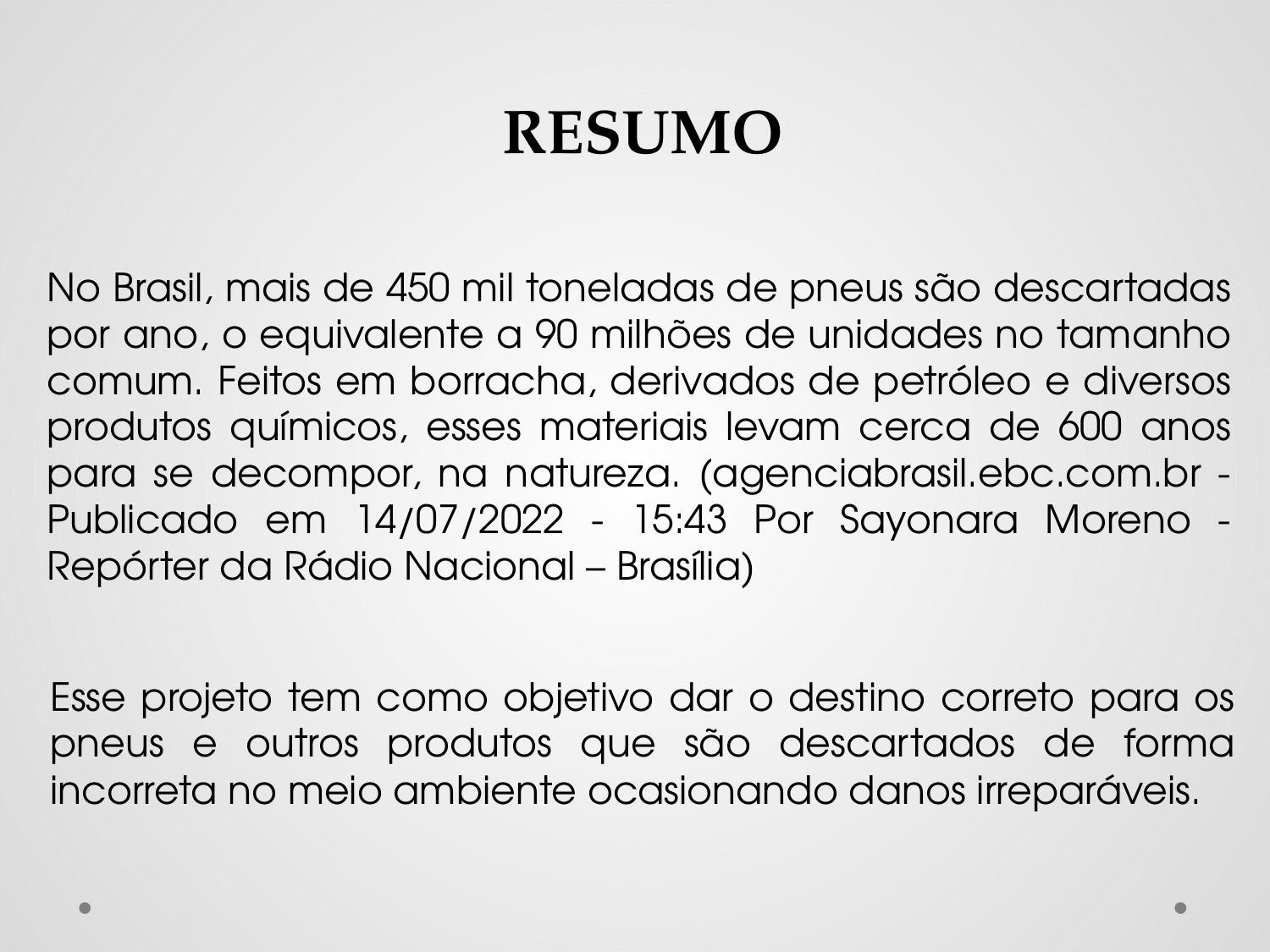

# RESUMO
No Brasil, mais de 450 mil toneladas de pneus são descartadas por ano, o equivalente a 90 milhões de unidades no tamanho comum. Feitos em borracha, derivados de petróleo e diversos produtos químicos, esses materiais levam cerca de 600 anos para se decompor, na natureza. (agenciabrasil.ebc.com.br - Publicado em 14/07/2022 - 15:43 Por Sayonara Moreno - Repórter da Rádio Nacional – Brasília)
Esse projeto tem como objetivo dar o destino correto para os pneus e outros produtos que são descartados de forma incorreta no meio ambiente ocasionando danos irreparáveis.